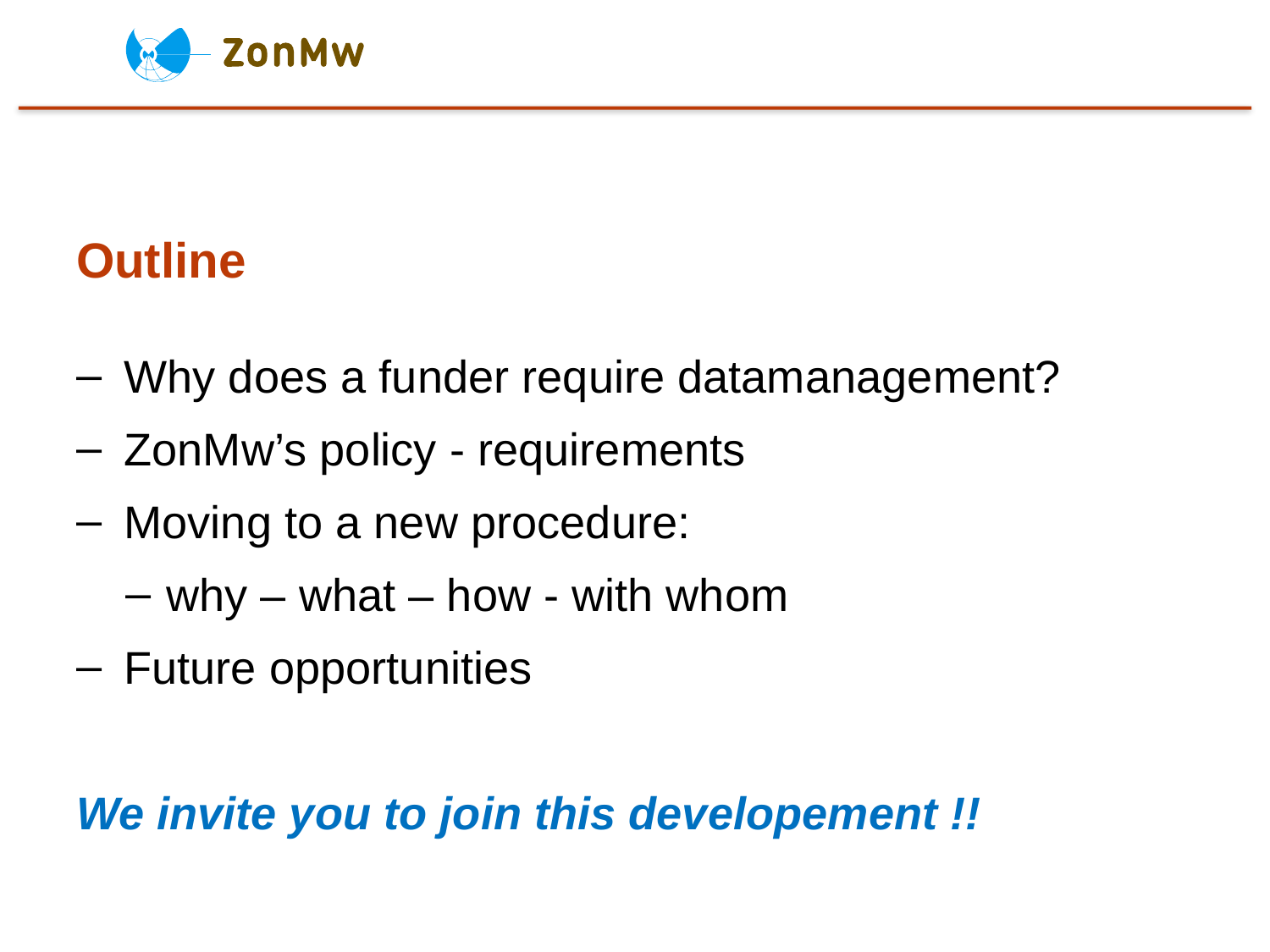

# Outline
Why does a funder require datamanagement?
ZonMw’s policy - requirements
Moving to a new procedure:
why – what – how - with whom
Future opportunities

We invite you to join this developement !!